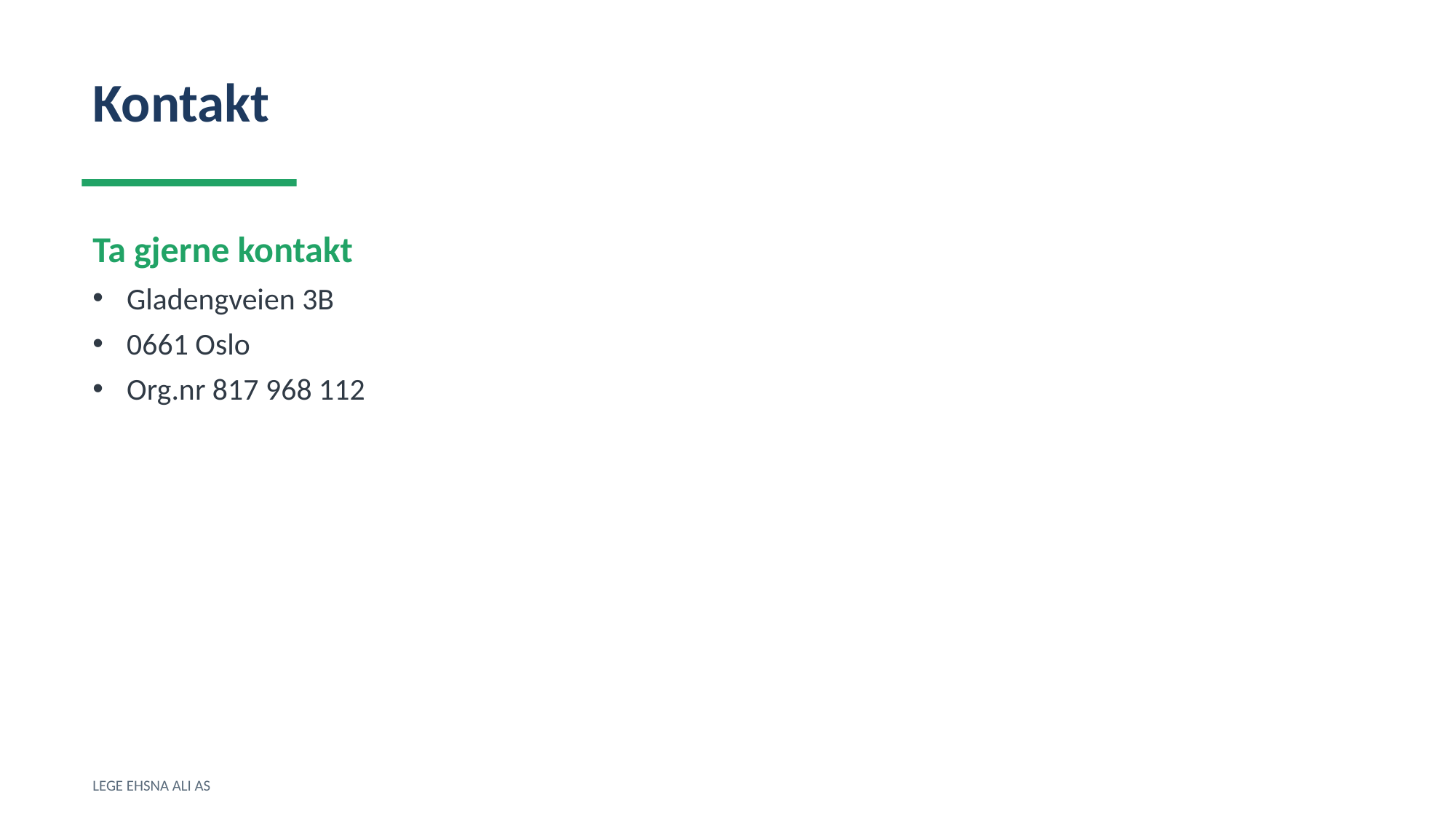

Kontakt

Ta gjerne kontakt
Gladengveien 3B
0661 Oslo
Org.nr 817 968 112
LEGE EHSNA ALI AS